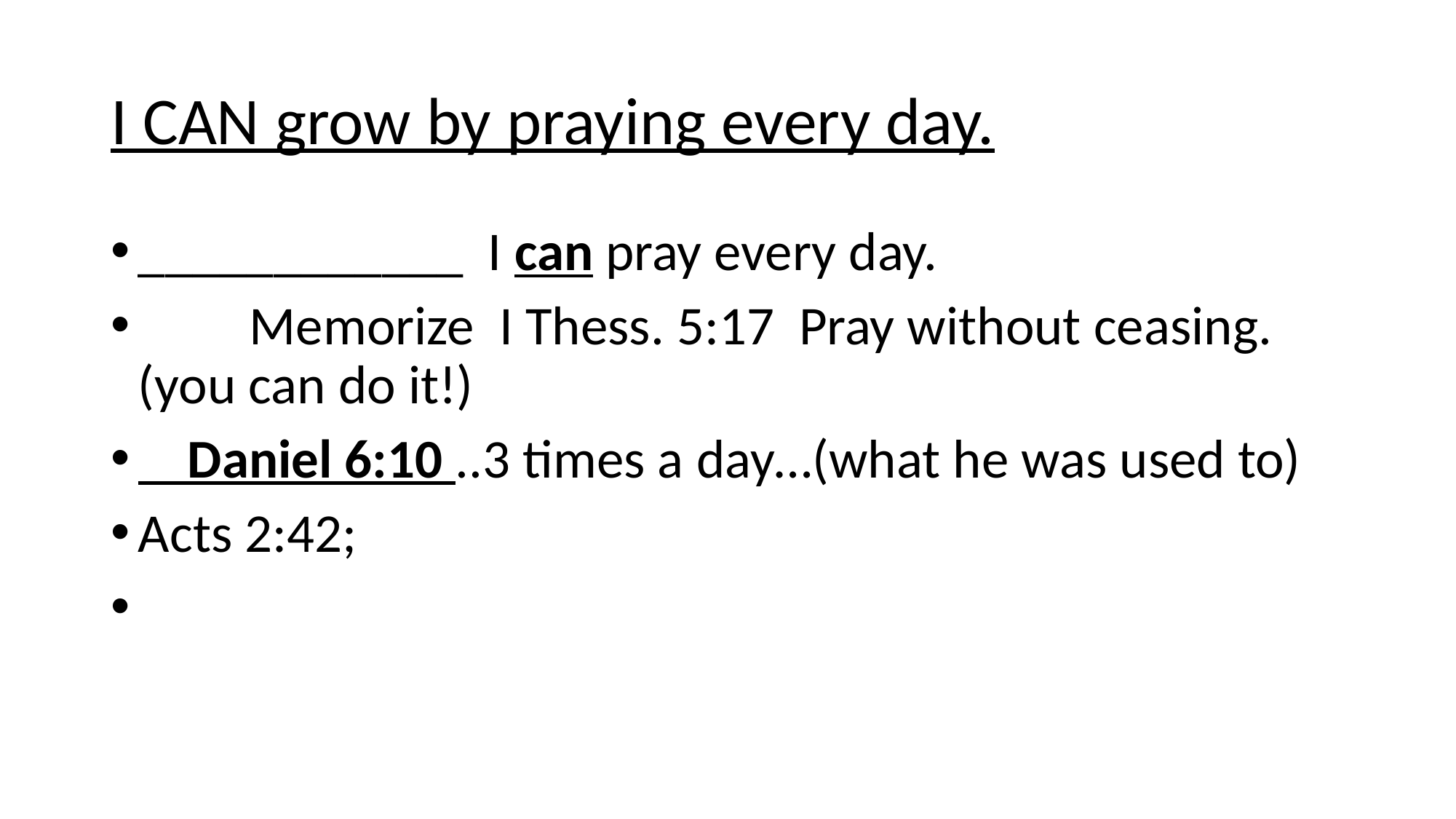

# I CAN grow by praying every day.
____________  I can pray every day.
         Memorize  I Thess. 5:17  Pray without ceasing. (you can do it!)
    Daniel 6:10 ..3 times a day…(what he was used to)
Acts 2:42;